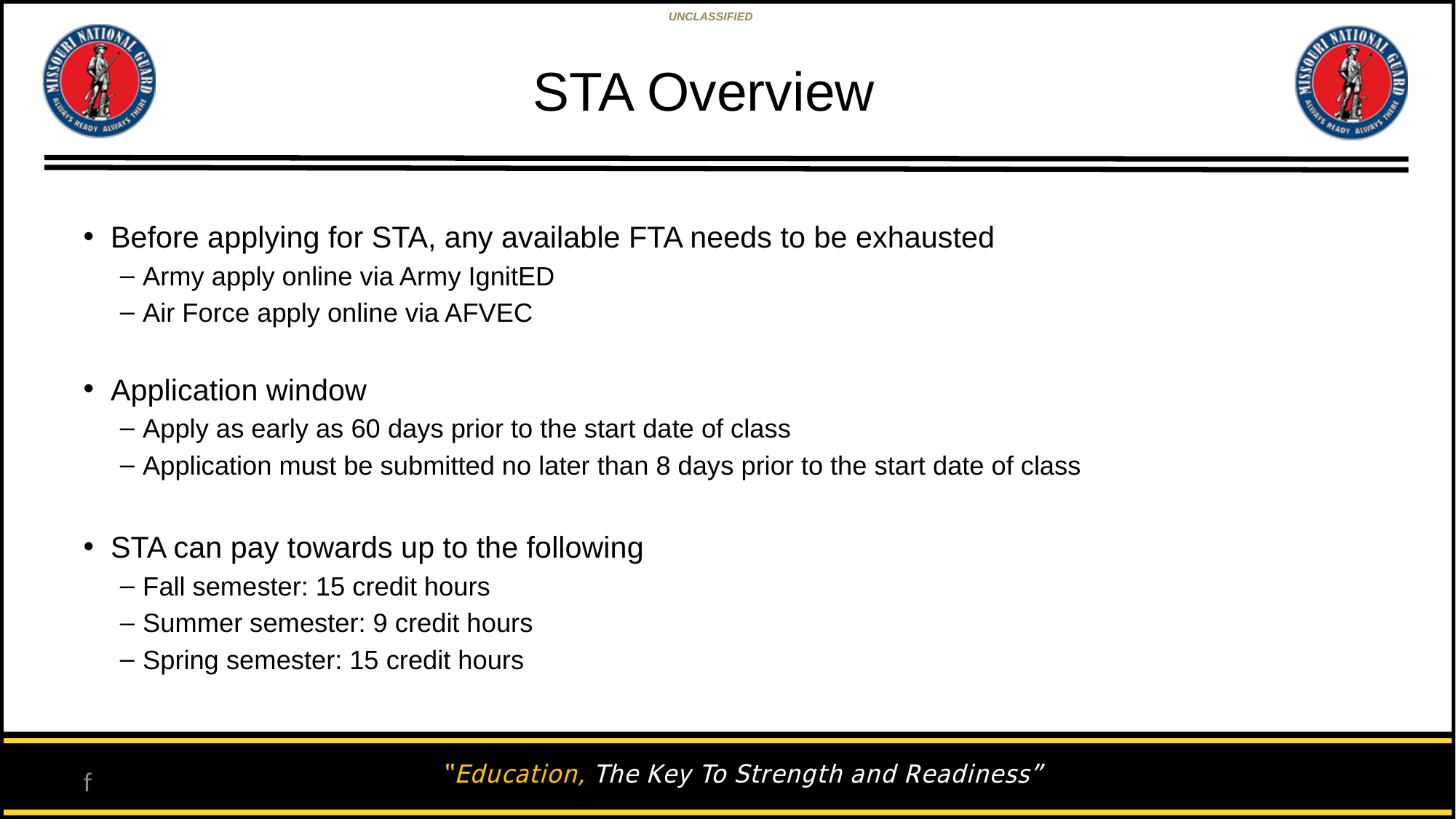

# STA Overview
Before applying for STA, any available FTA needs to be exhausted
Army apply online via Army IgnitED
Air Force apply online via AFVEC

Application window
Apply as early as 60 days prior to the start date of class
Application must be submitted no later than 8 days prior to the start date of class

STA can pay towards up to the following
Fall semester: 15 credit hours
Summer semester: 9 credit hours
Spring semester: 15 credit hours

f